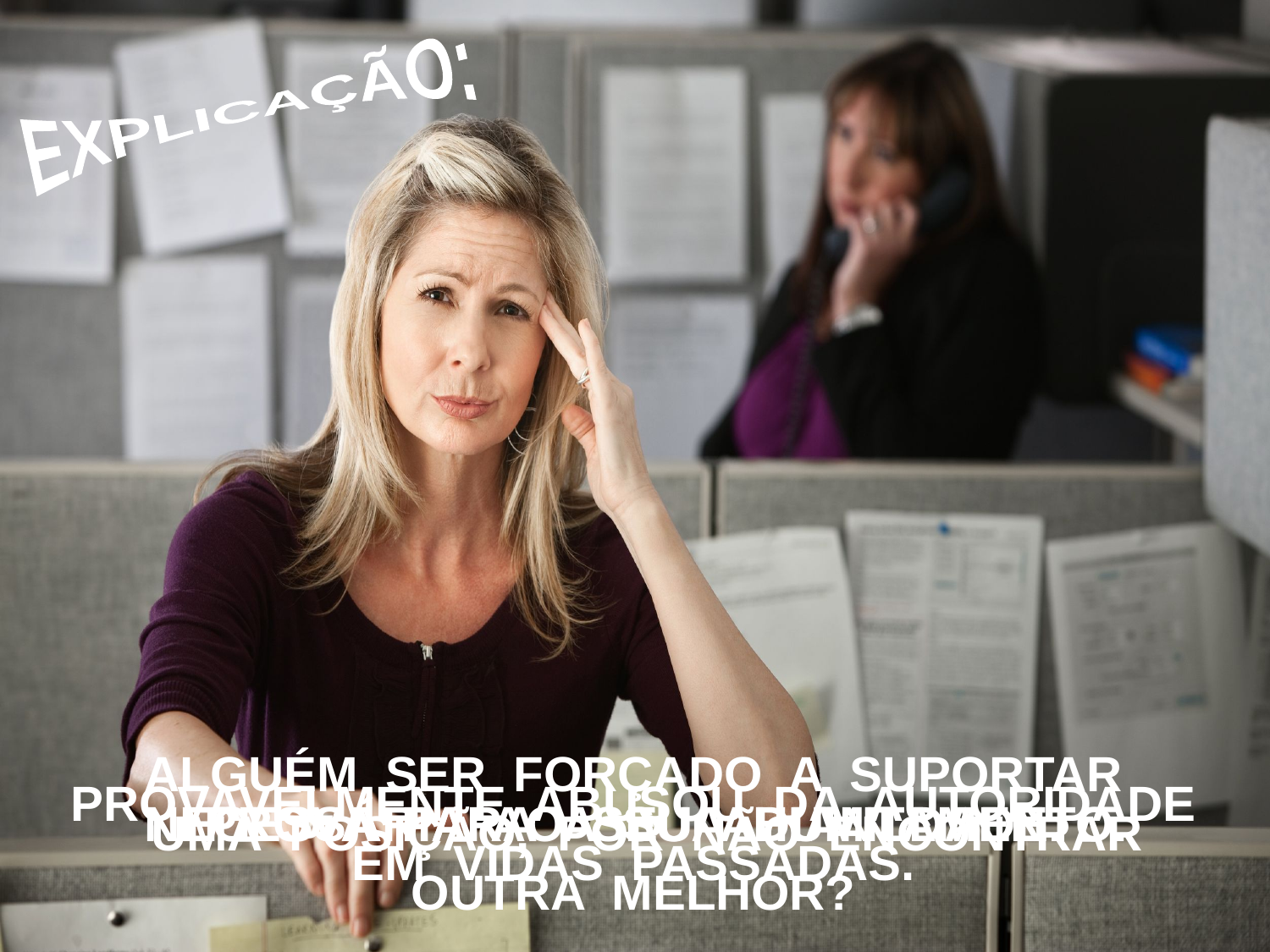

EXPLICAÇÃO:
ALGUÉM  SER  FORÇADO  A  SUPORTAR
  UMA  POSIÇÃO,  POR  NÃO  ENCONTRAR
OUTRA  MELHOR?
PROVAVELMENTE  ABUSOU  DA  AUTORIDADE
EM  VIDAS  PASSADAS.
PROVA  PARA  A  SUA  HUMILDADE.
NECESSÁRIA  AO  SEU  ADIANTAMENTO.